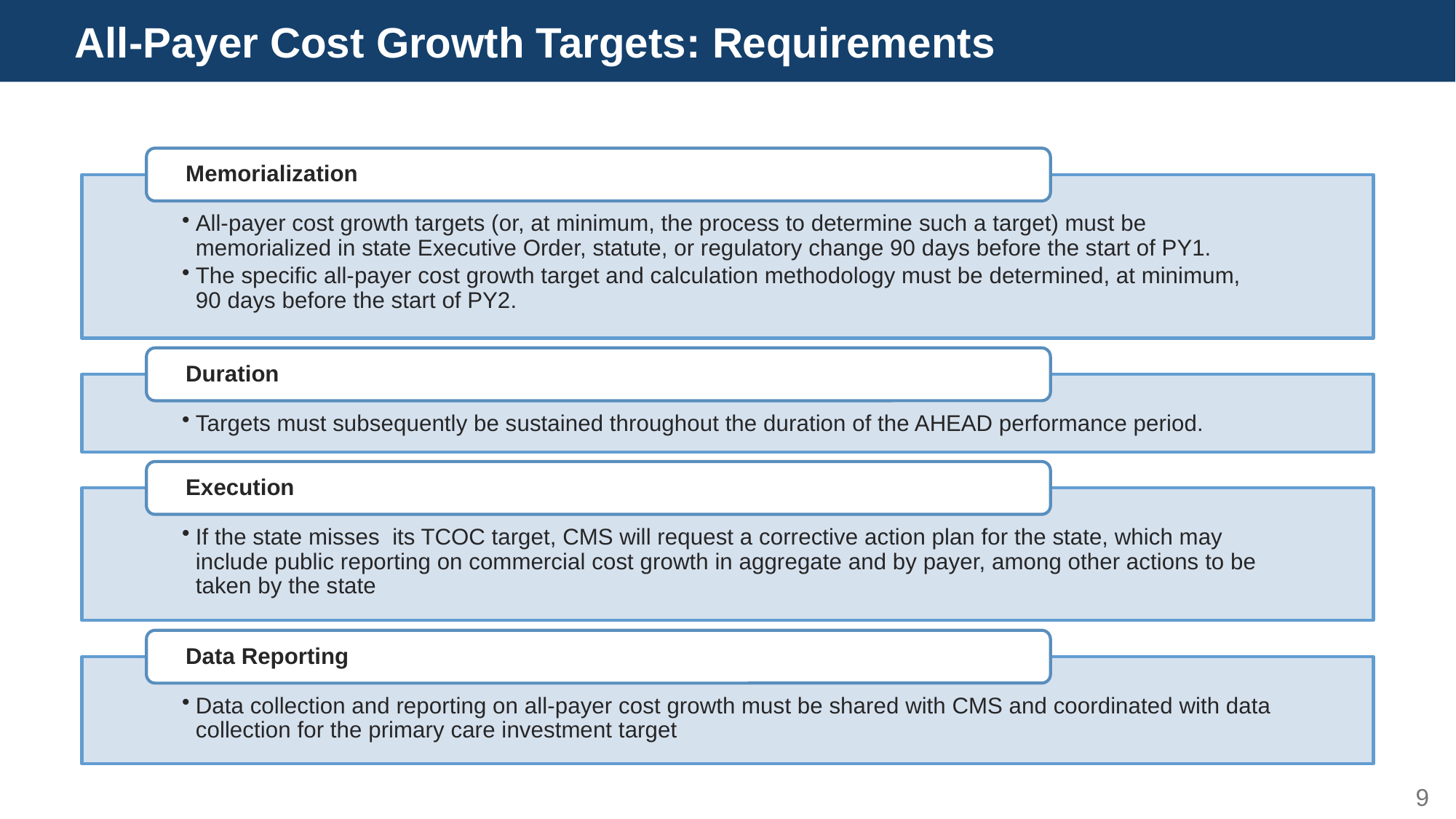

# All-Payer Cost Growth Targets: Requirements
All-payer cost growth targets (or, at minimum, the process to determine such a target) must be memorialized in state Executive Order, statute, or regulatory change 90 days before the start of PY1.
The specific all-payer cost growth target and calculation methodology must be determined, at minimum, 90 days before the start of PY2.
Memorialization
Targets must subsequently be sustained throughout the duration of the AHEAD performance period.
Duration
If the state misses  its TCOC target, CMS will request a corrective action plan for the state, which may include public reporting on commercial cost growth in aggregate and by payer, among other actions to be taken by the state
Execution
Data collection and reporting on all-payer cost growth must be shared with CMS and coordinated with data collection for the primary care investment target
Data Reporting
9